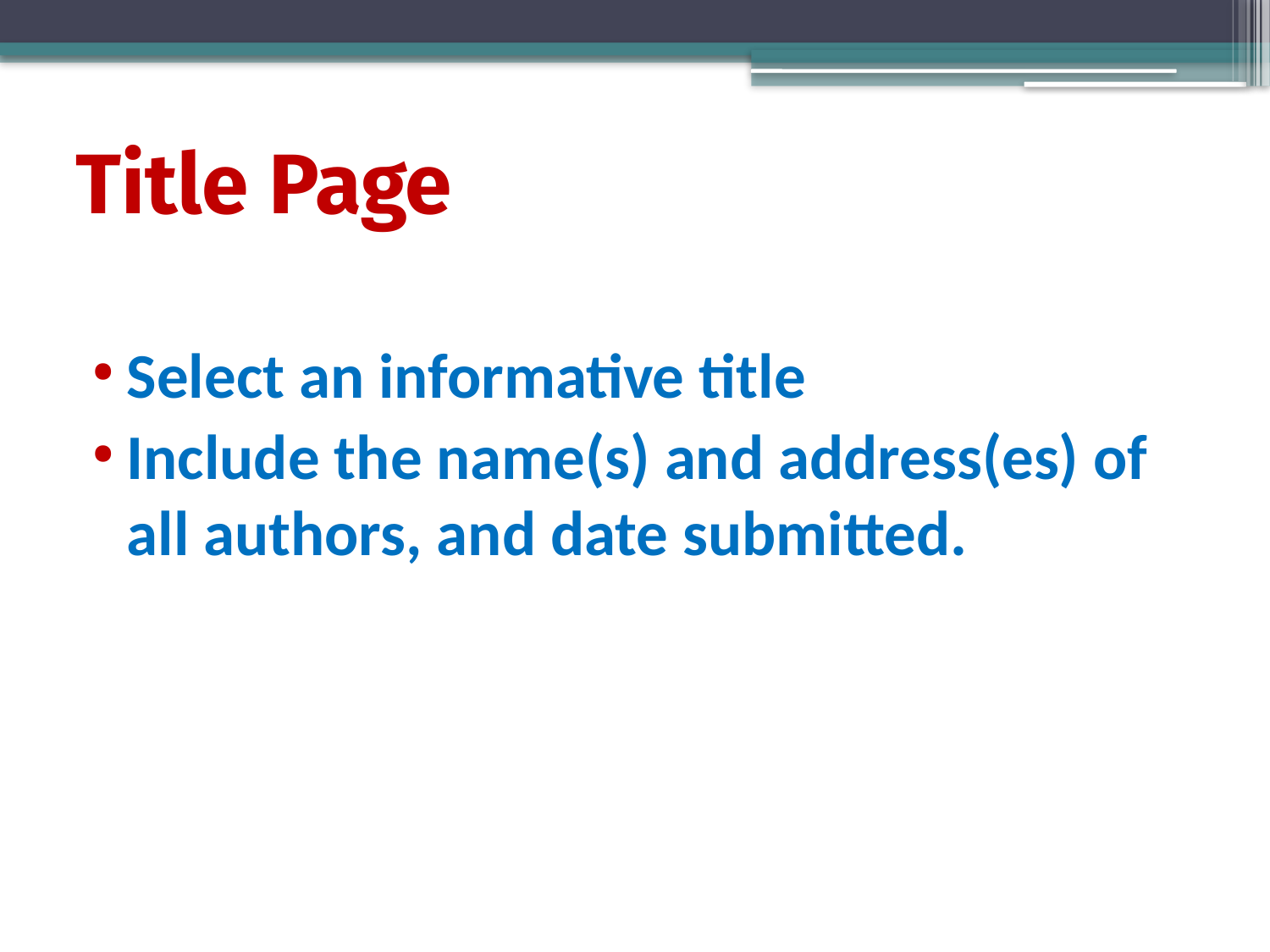

# Title Page
Select an informative title
Include the name(s) and address(es) of all authors, and date submitted.